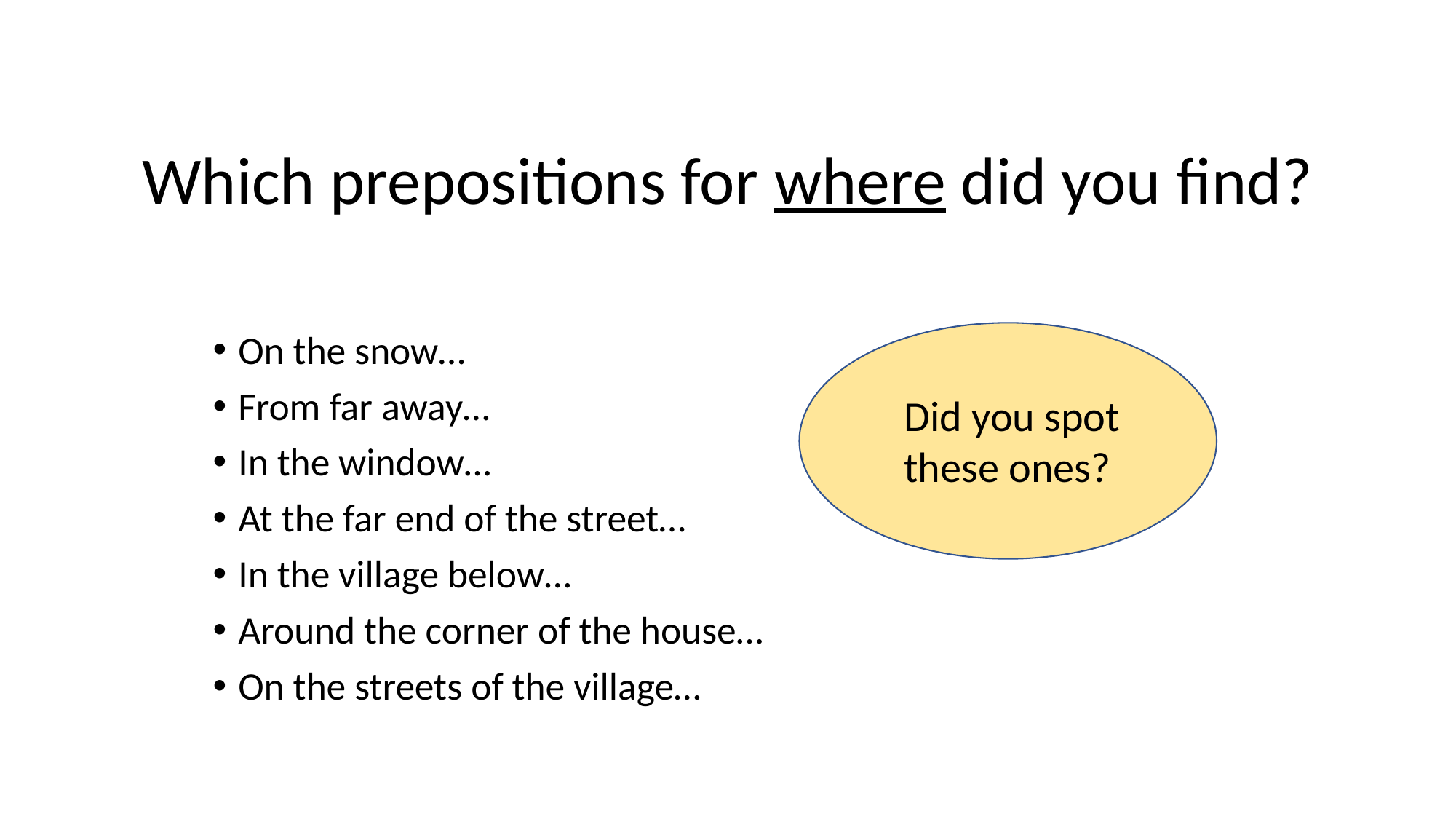

# Which prepositions for where did you find?

On the snow…
From far away…
In the window…
At the far end of the street…
In the village below…
Around the corner of the house…
On the streets of the village…

Did you spot these ones?